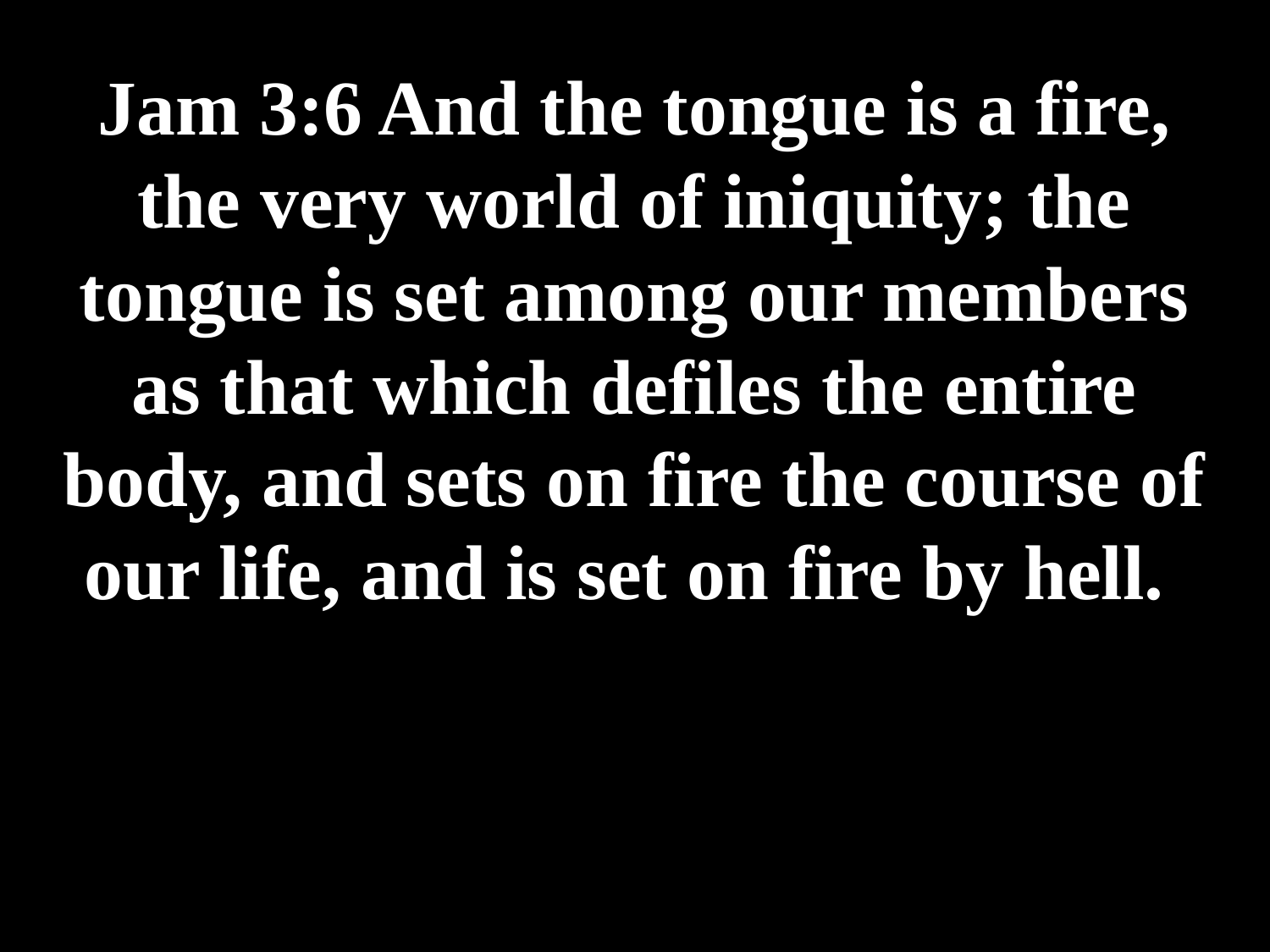

# Jam 3:6 And the tongue is a fire, the very world of iniquity; the tongue is set among our members as that which defiles the entire body, and sets on fire the course of our life, and is set on fire by hell.